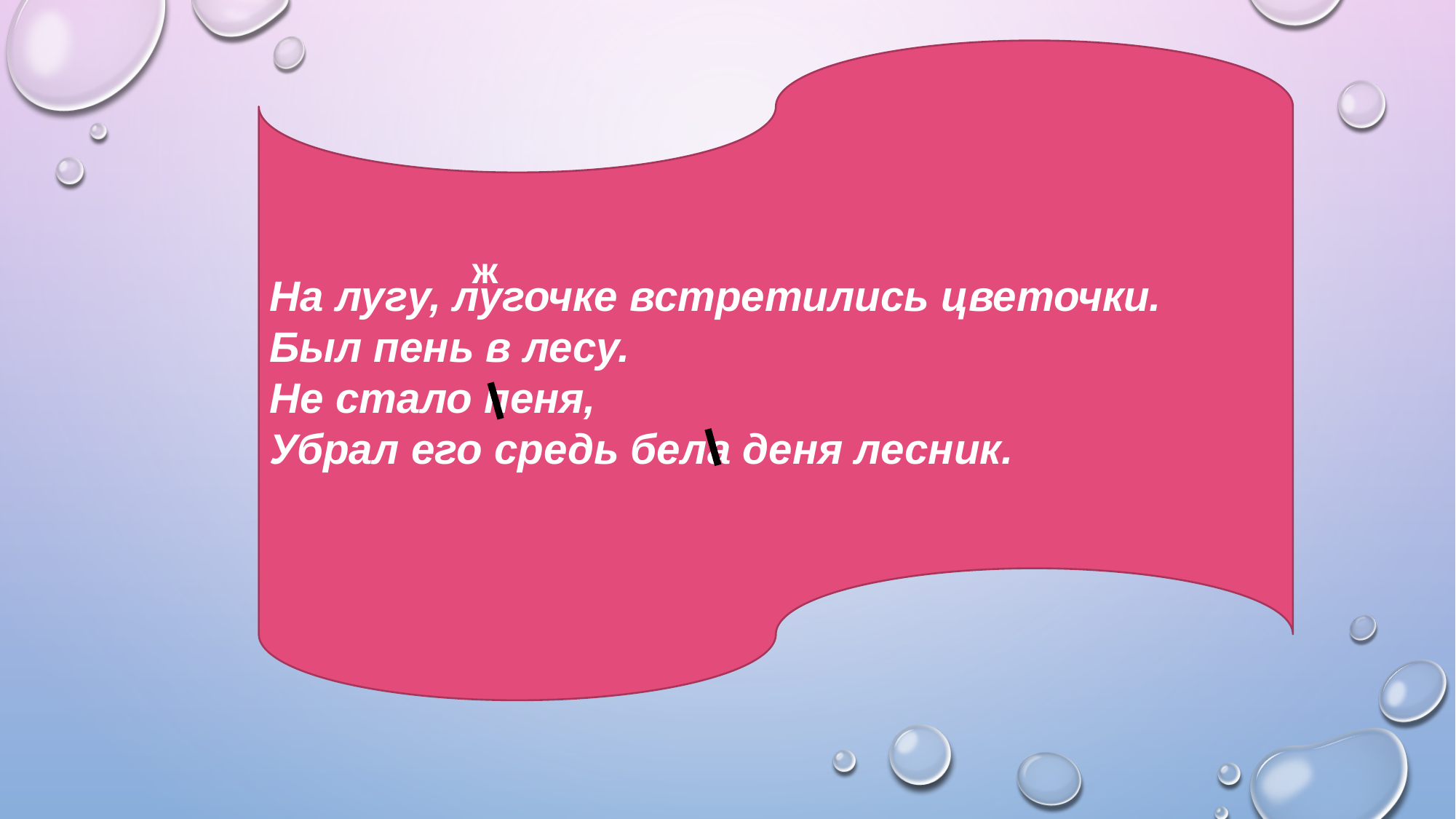

На лугу, лугочке встретились цветочки.
Был пень в лесу.
Не стало пеня,
Убрал его средь бела деня лесник.
ж